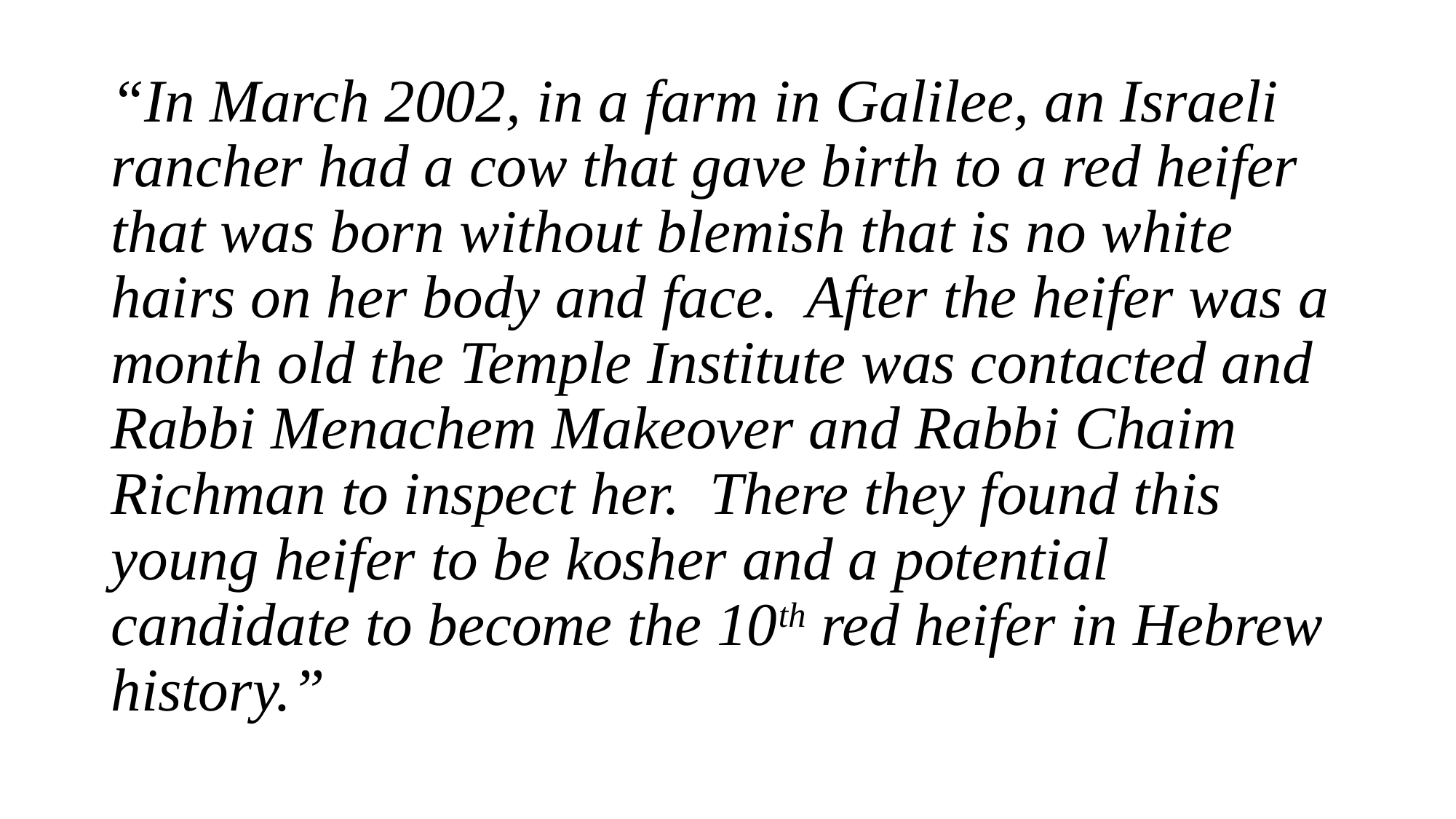

“In March 2002, in a farm in Galilee, an Israeli rancher had a cow that gave birth to a red heifer that was born without blemish that is no white hairs on her body and face.  After the heifer was a month old the Temple Institute was contacted and Rabbi Menachem Makeover and Rabbi Chaim Richman to inspect her.  There they found this young heifer to be kosher and a potential candidate to become the 10th red heifer in Hebrew history.”